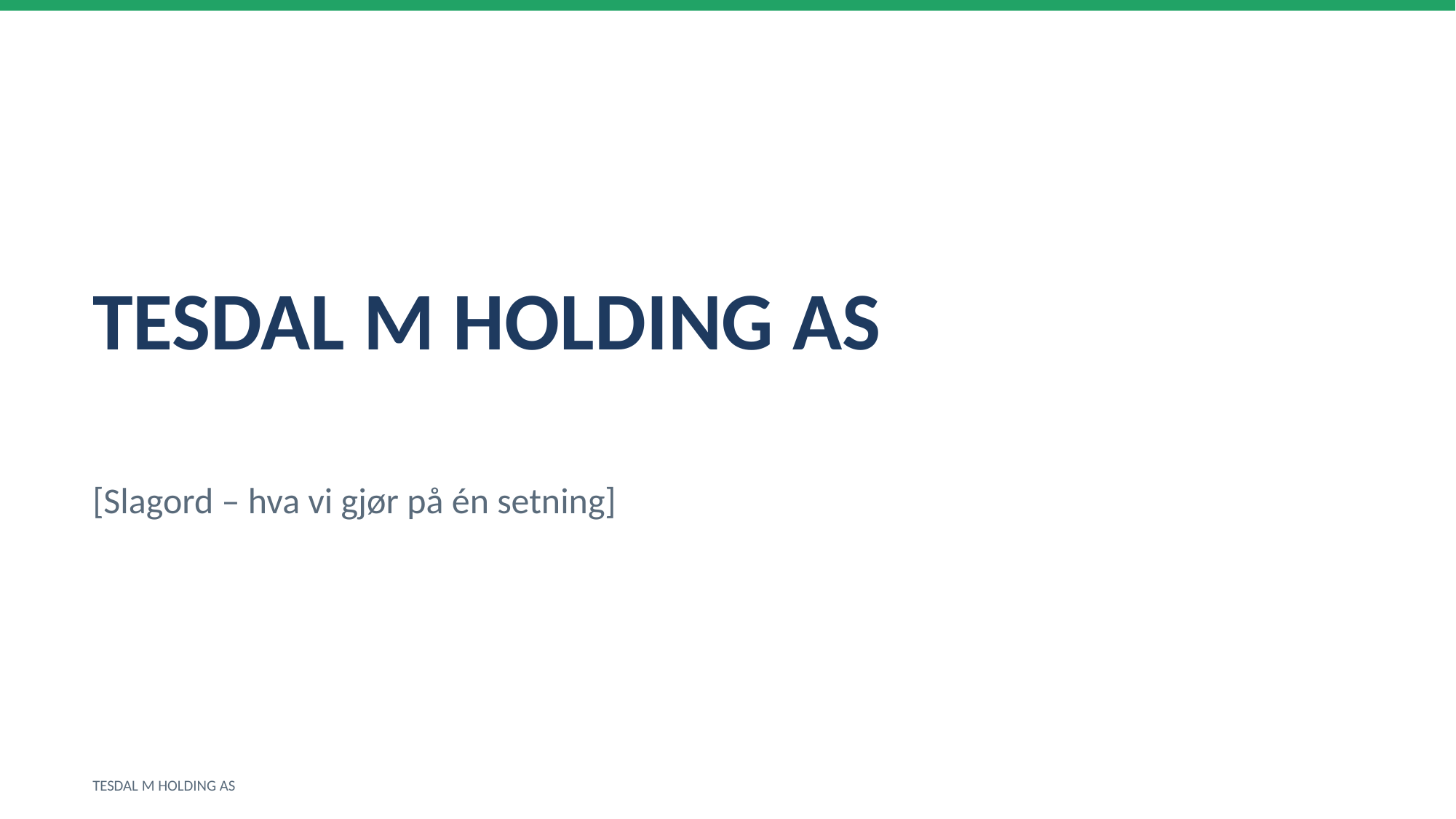

TESDAL M HOLDING AS
[Slagord – hva vi gjør på én setning]
TESDAL M HOLDING AS